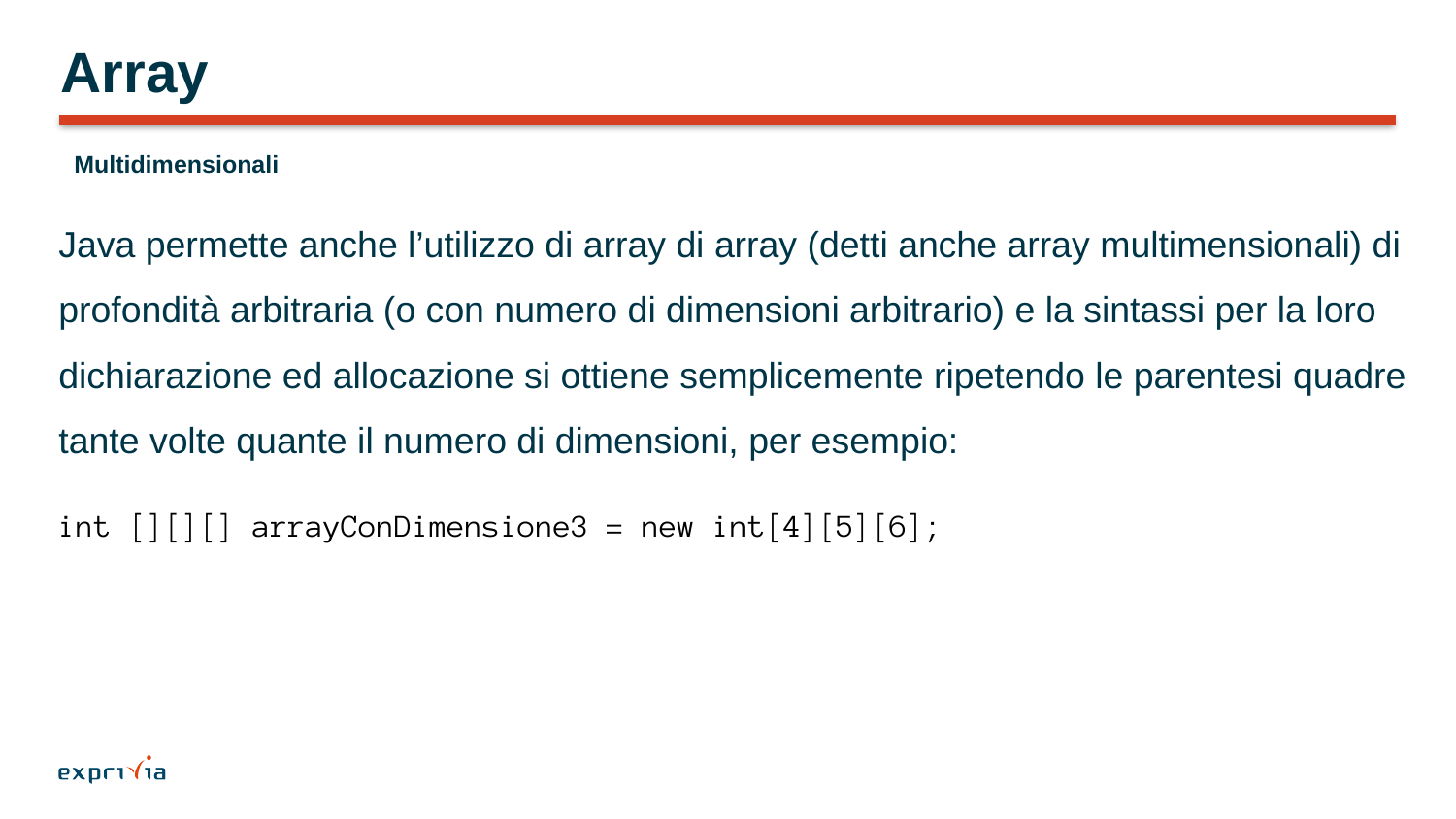

# Array
Multidimensionali
Java permette anche l’utilizzo di array di array (detti anche array multimensionali) di profondità arbitraria (o con numero di dimensioni arbitrario) e la sintassi per la loro dichiarazione ed allocazione si ottiene semplicemente ripetendo le parentesi quadre tante volte quante il numero di dimensioni, per esempio:

int [][][] arrayConDimensione3 = new int[4][5][6];